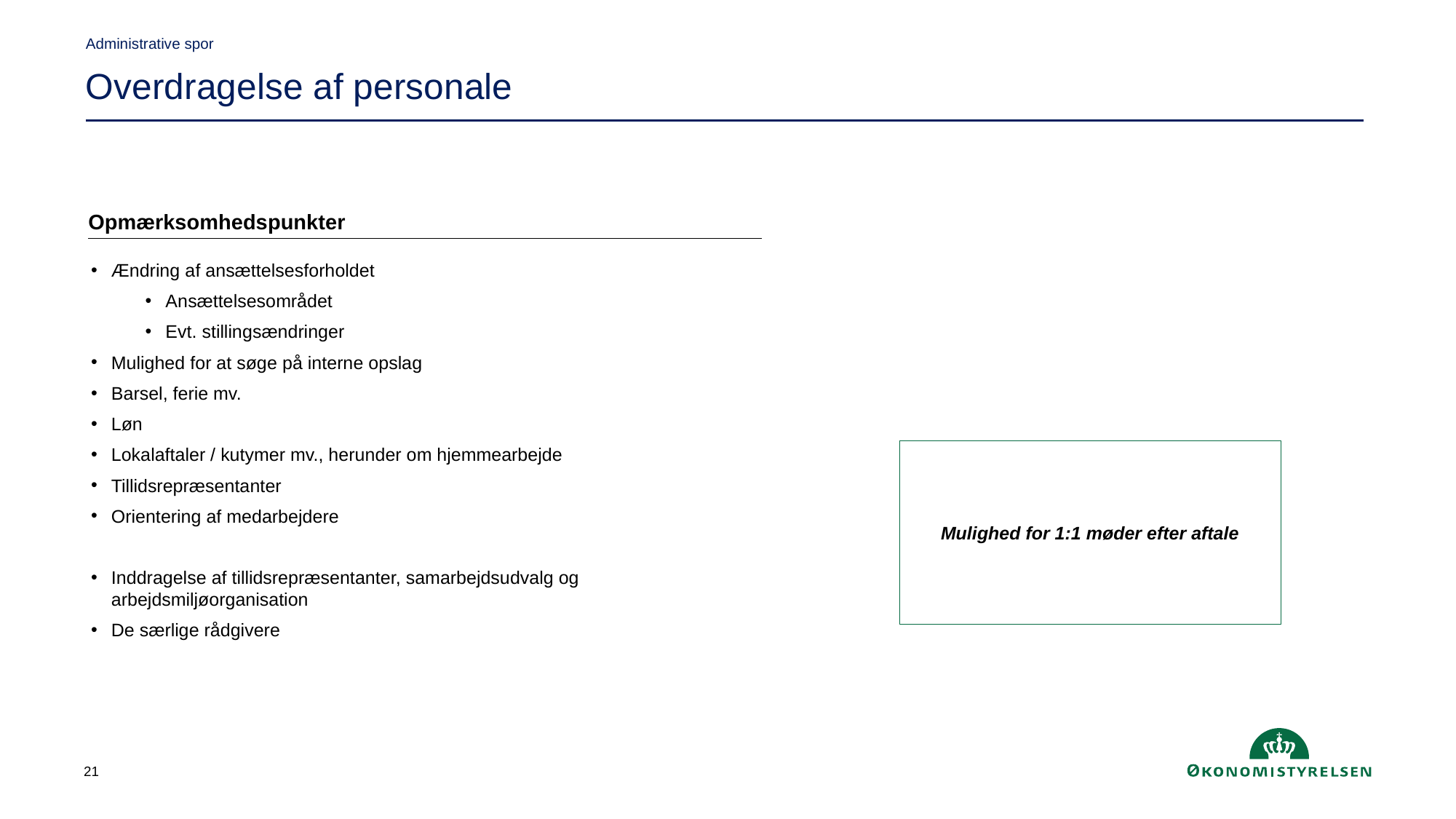

Administrative spor
Overdragelse af personale
Opmærksomhedspunkter
Ændring af ansættelsesforholdet
Ansættelsesområdet
Evt. stillingsændringer
Mulighed for at søge på interne opslag
Barsel, ferie mv.
Løn
Lokalaftaler / kutymer mv., herunder om hjemmearbejde
Tillidsrepræsentanter
Orientering af medarbejdere

Inddragelse af tillidsrepræsentanter, samarbejdsudvalg og arbejdsmiljøorganisation
De særlige rådgivere

Mulighed for 1:1 møder efter aftale
21